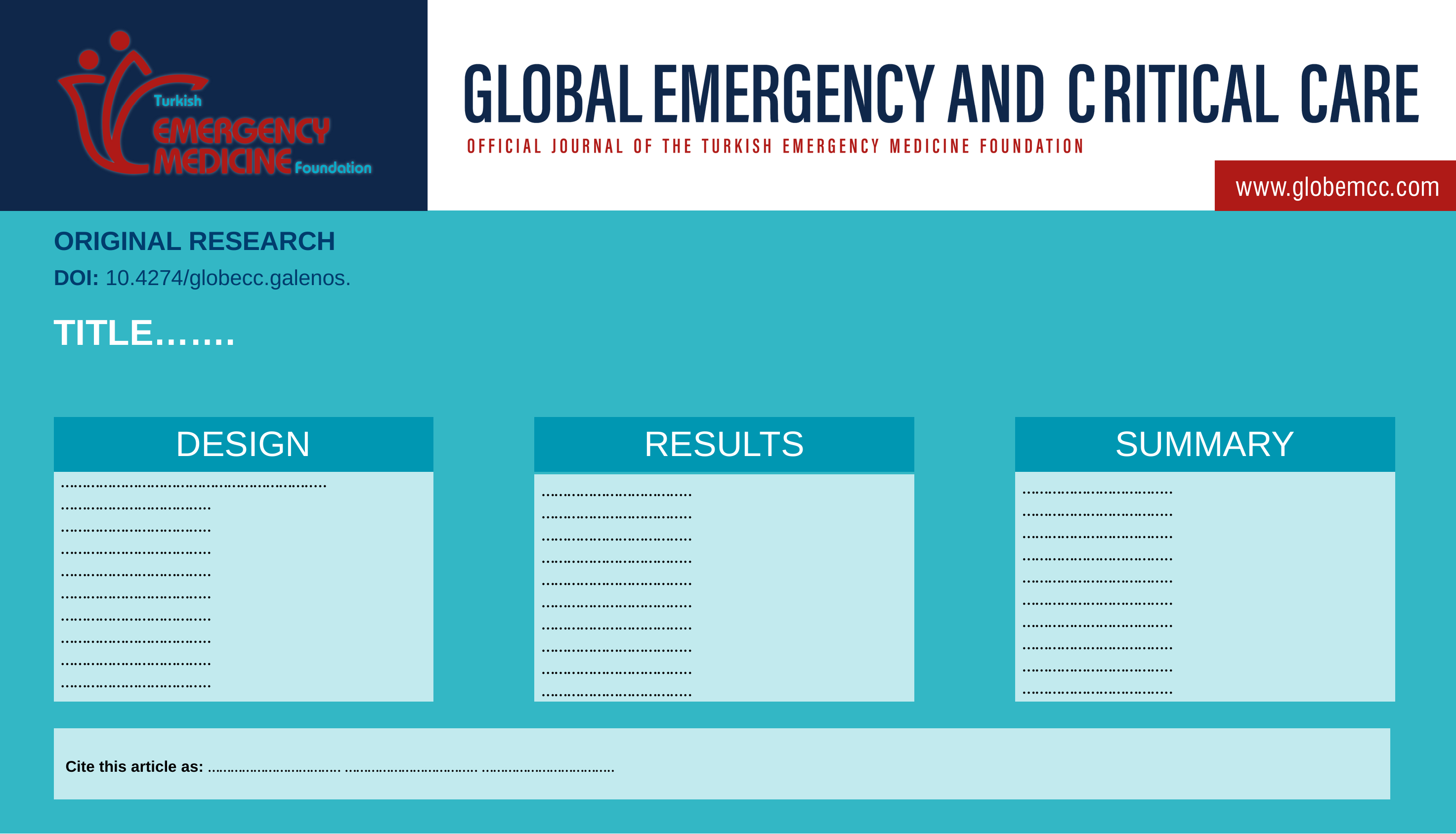

ORIGINAL RESEARCH
DO­I: 10.4274/globecc.galenos.
TITLE…….

……………………………..
……………………………..
……………………………..
……………………………..
……………………………..
……………………………..
……………………………..
……………………………..
……………………………..
……………………………..

……………………………..
……………………………..
……………………………..
……………………………..
……………………………..
……………………………..
……………………………..
……………………………..
……………………………..
……………………………..

DESIGN
RESULTS
SUMMARY
……………………………………………………..
……………………………..
……………………………..
……………………………..
……………………………..
……………………………..
……………………………..
……………………………..
……………………………..
……………………………..

Cite this article as: …………………………….. …………………………….. ……………………………..